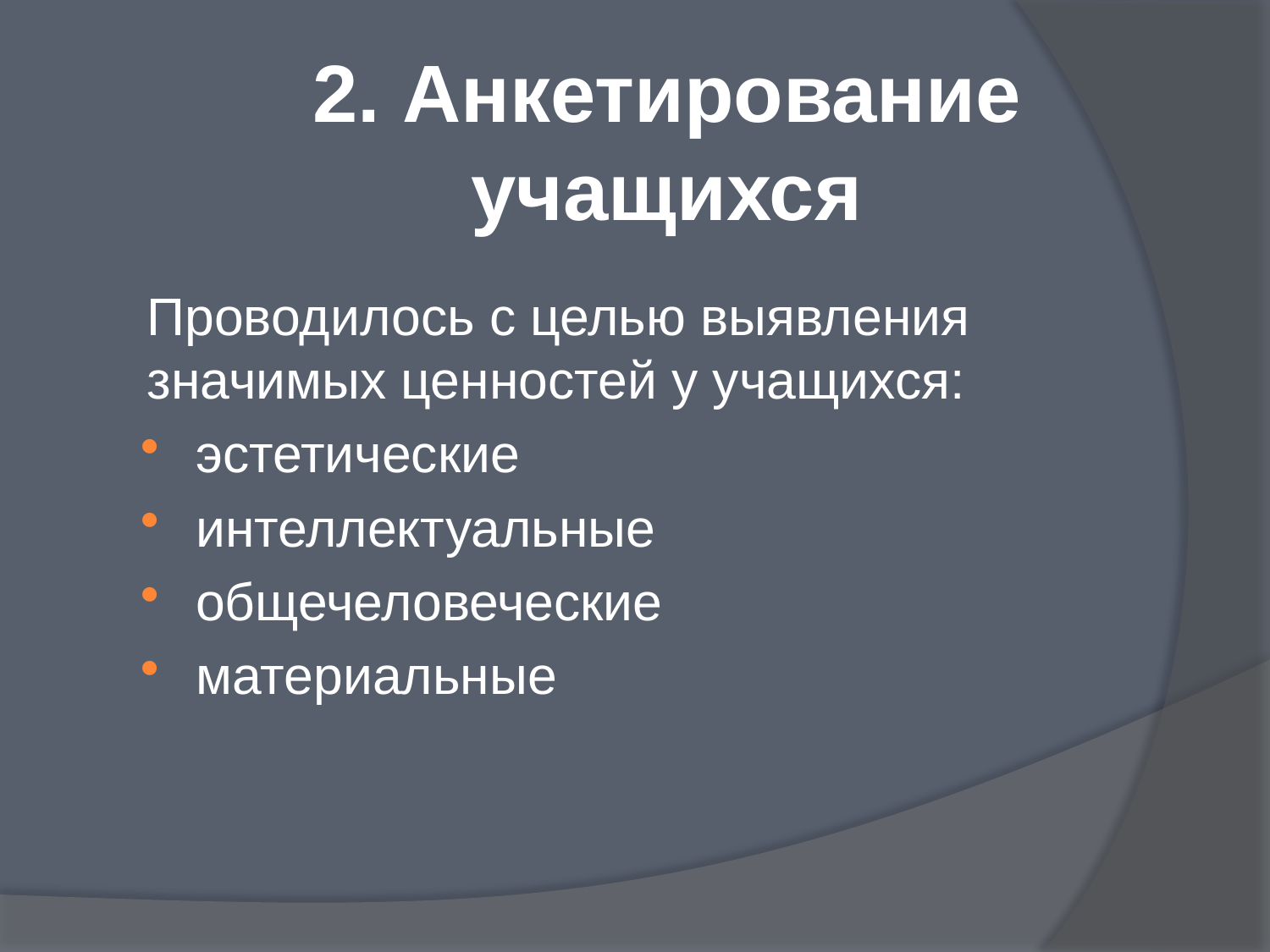

# 2. Анкетирование учащихся
Проводилось с целью выявления значимых ценностей у учащихся:
эстетические
интеллектуальные
общечеловеческие
материальные